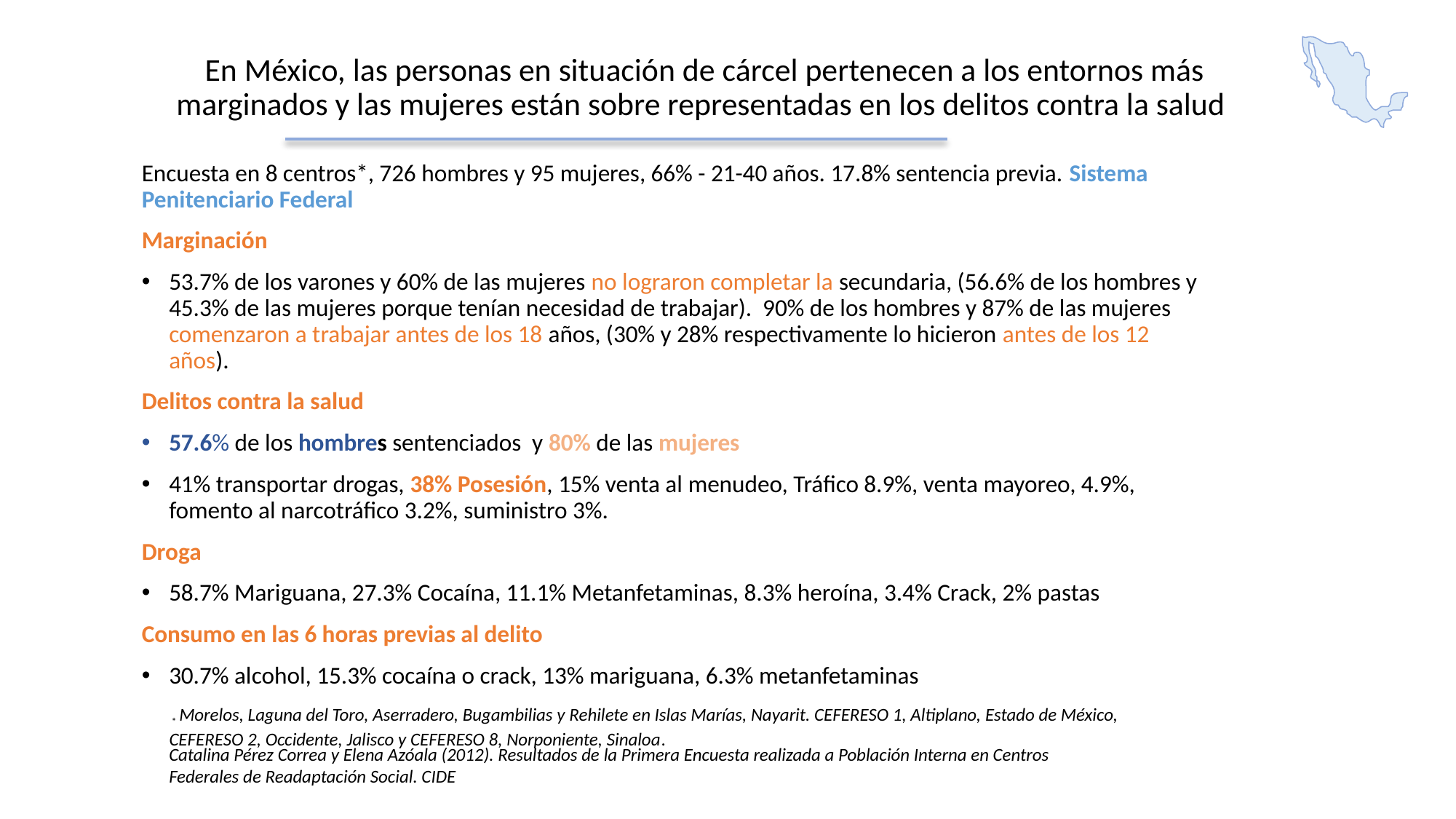

# En México, las personas en situación de cárcel pertenecen a los entornos más marginados y las mujeres están sobre representadas en los delitos contra la salud
Encuesta en 8 centros*, 726 hombres y 95 mujeres, 66% - 21-40 años. 17.8% sentencia previa. Sistema Penitenciario Federal
Marginación
53.7% de los varones y 60% de las mujeres no lograron completar la secundaria, (56.6% de los hombres y 45.3% de las mujeres porque tenían necesidad de trabajar).  90% de los hombres y 87% de las mujeres comenzaron a trabajar antes de los 18 años, (30% y 28% respectivamente lo hicieron antes de los 12 años).
Delitos contra la salud
57.6% de los hombres sentenciados  y 80% de las mujeres
41% transportar drogas, 38% Posesión, 15% venta al menudeo, Tráfico 8.9%, venta mayoreo, 4.9%, fomento al narcotráfico 3.2%, suministro 3%.
Droga
58.7% Mariguana, 27.3% Cocaína, 11.1% Metanfetaminas, 8.3% heroína, 3.4% Crack, 2% pastas
Consumo en las 6 horas previas al delito
30.7% alcohol, 15.3% cocaína o crack, 13% mariguana, 6.3% metanfetaminas

 * Morelos, Laguna del Toro, Aserradero, Bugambilias y Rehilete en Islas Marías, Nayarit. CEFERESO 1, Altiplano, Estado de México, CEFERESO 2, Occidente, Jalisco y CEFERESO 8, Norponiente, Sinaloa.
Catalina Pérez Correa y Elena Azóala (2012). Resultados de la Primera Encuesta realizada a Población Interna en Centros Federales de Readaptación Social. CIDE